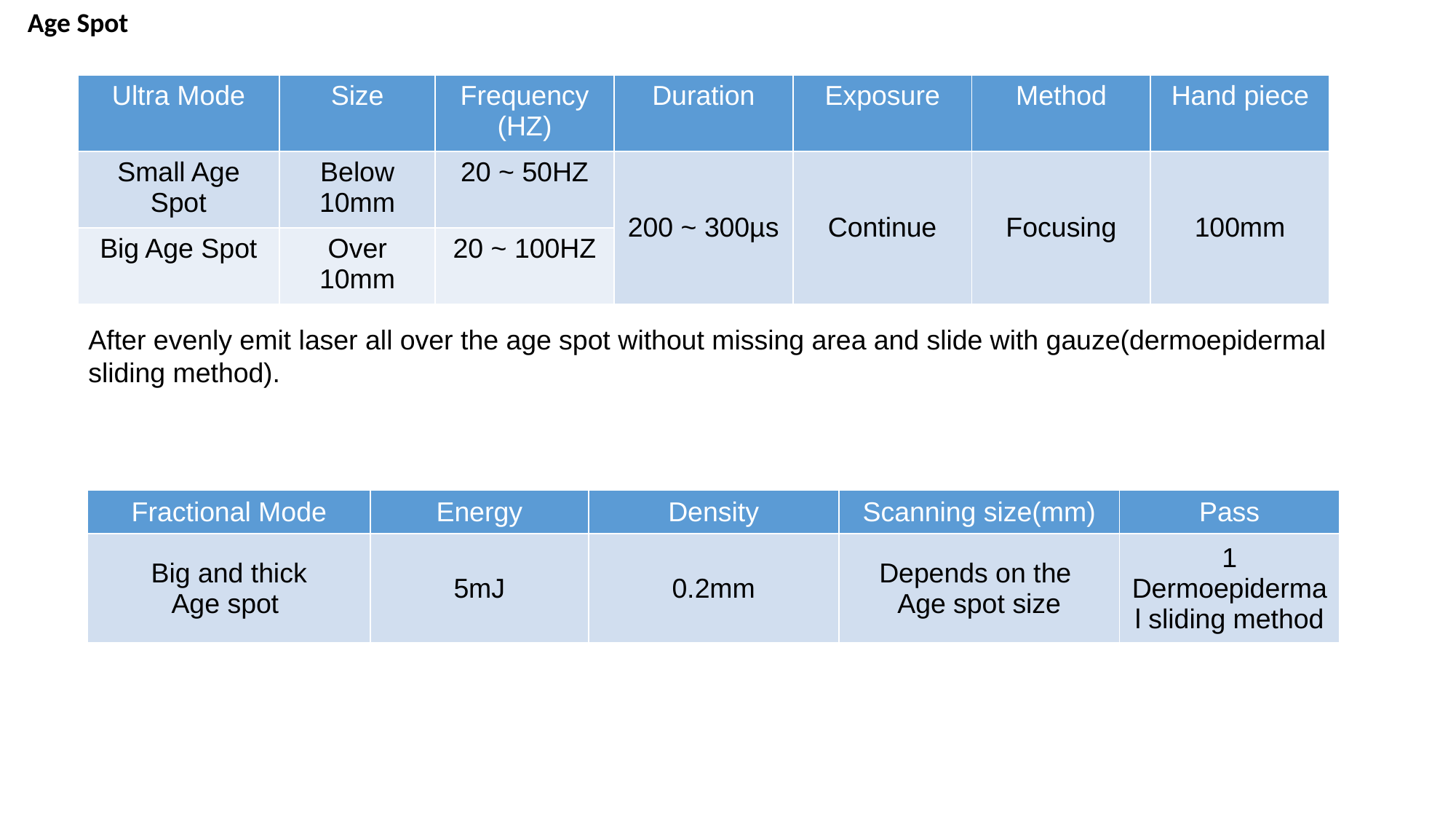

Age Spot
| Ultra Mode | Size | Frequency (HZ) | Duration | Exposure | Method | Hand piece |
| --- | --- | --- | --- | --- | --- | --- |
| Small Age Spot | Below 10mm | 20 ~ 50HZ | 200 ~ 300µs | Continue | Focusing | 100mm |
| Big Age Spot | Over 10mm | 20 ~ 100HZ |  |  |  |  |
After evenly emit laser all over the age spot without missing area and slide with gauze(dermoepidermal sliding method).
| Fractional Mode | Energy | Density | Scanning size(mm) | Pass |
| --- | --- | --- | --- | --- |
| Big and thick Age spot | 5mJ | 0.2mm | Depends on the Age spot size | 1 Dermoepidermal sliding method |